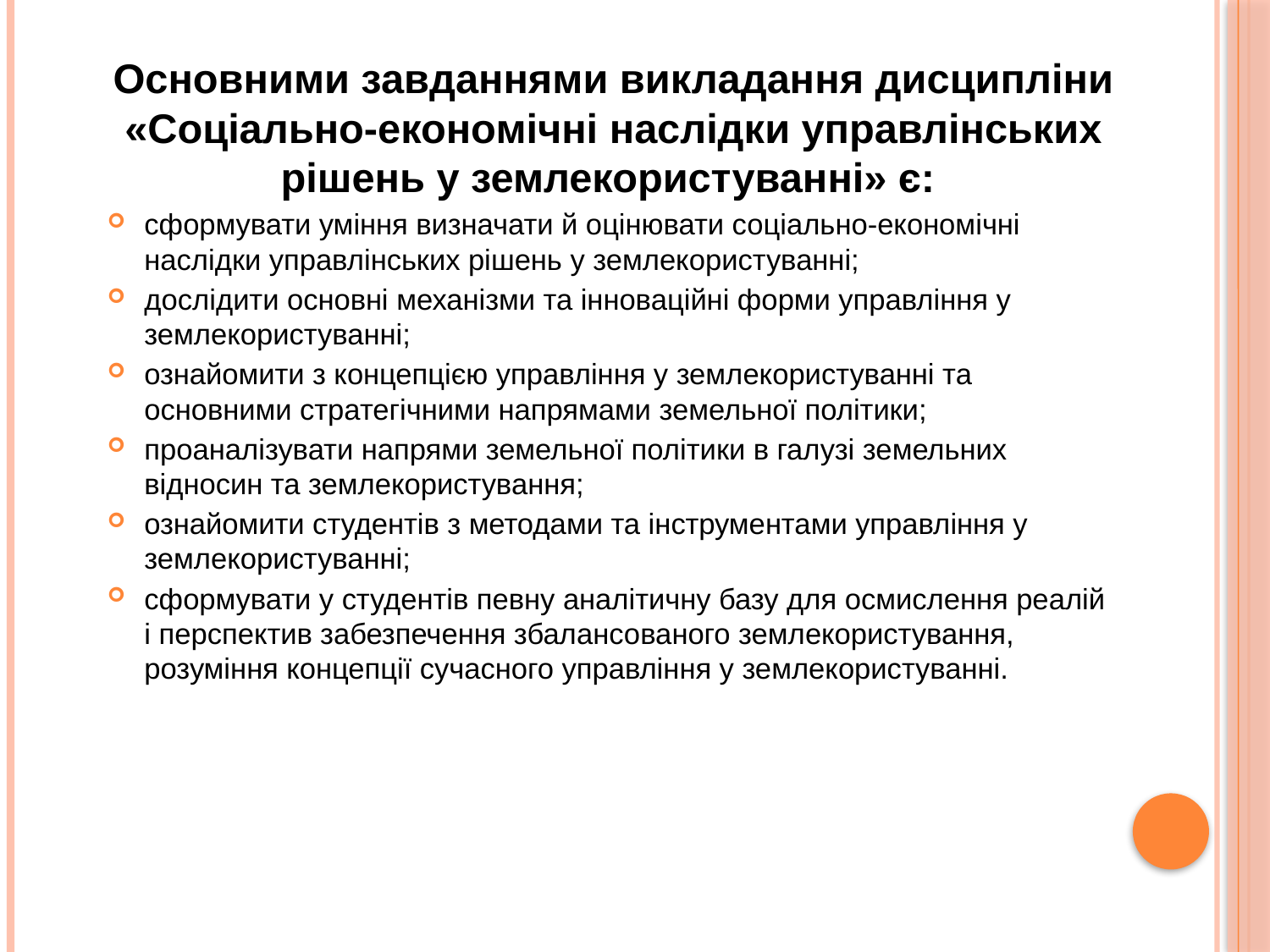

Основними завданнями викладання дисципліни «Соціально-економічні наслідки управлінських рішень у землекористуванні» є:
сформувати уміння визначати й оцінювати соціально-економічні наслідки управлінських рішень у землекористуванні;
дослідити основні механізми та інноваційні форми управління у землекористуванні;
ознайомити з концепцією управління у землекористуванні та основними стратегічними напрямами земельної політики;
проаналізувати напрями земельної політики в галузі земельних відносин та землекористування;
ознайомити студентів з методами та інструментами управління у землекористуванні;
сформувати у студентів певну аналітичну базу для осмислення реалій і перспектив забезпечення збалансованого землекористування, розуміння концепції сучасного управління у землекористуванні.